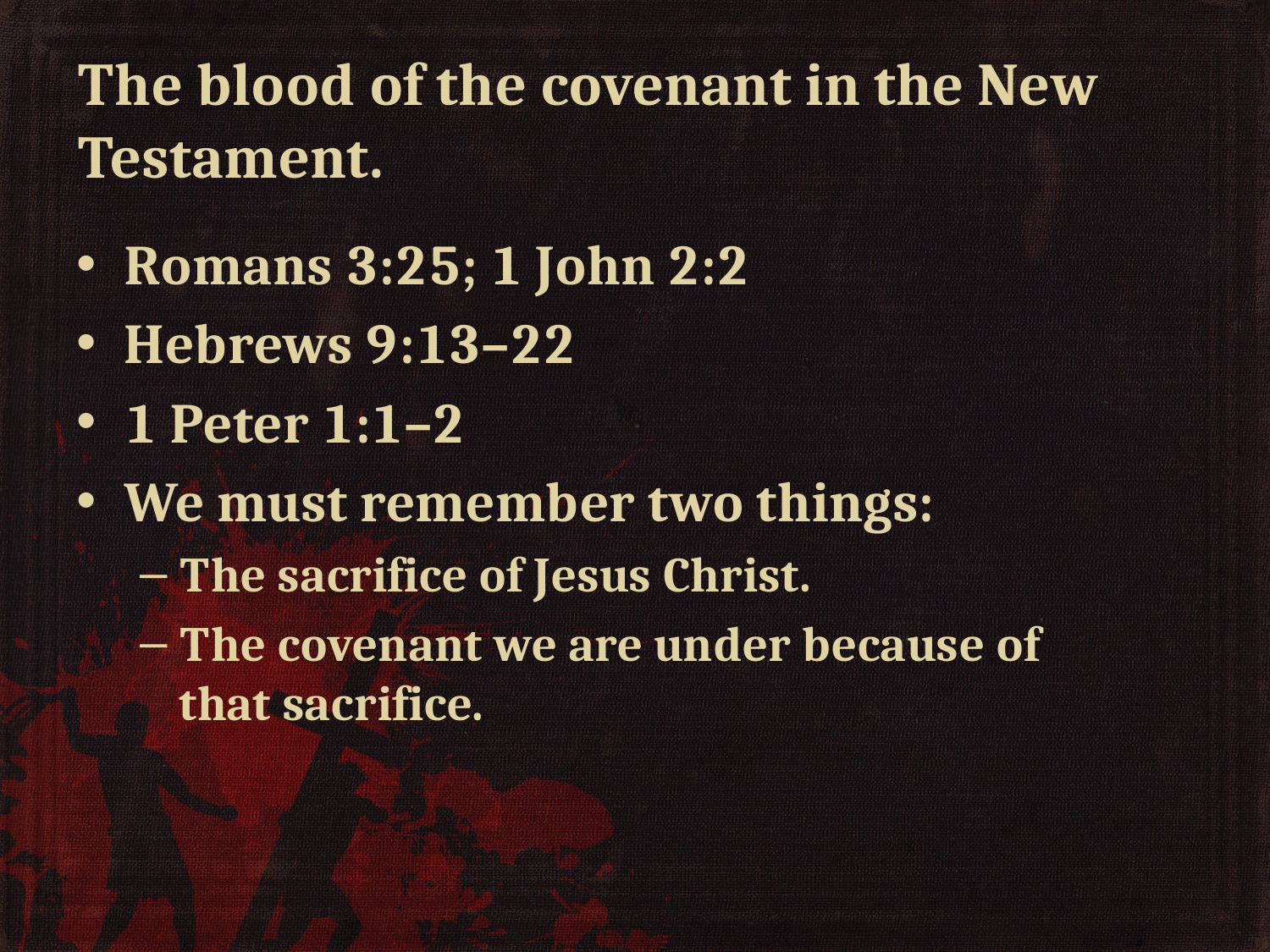

# The blood of the covenant in the New Testament.
Romans 3:25; 1 John 2:2
Hebrews 9:13–22
1 Peter 1:1–2
We must remember two things:
The sacrifice of Jesus Christ.
The covenant we are under because of
that sacrifice.